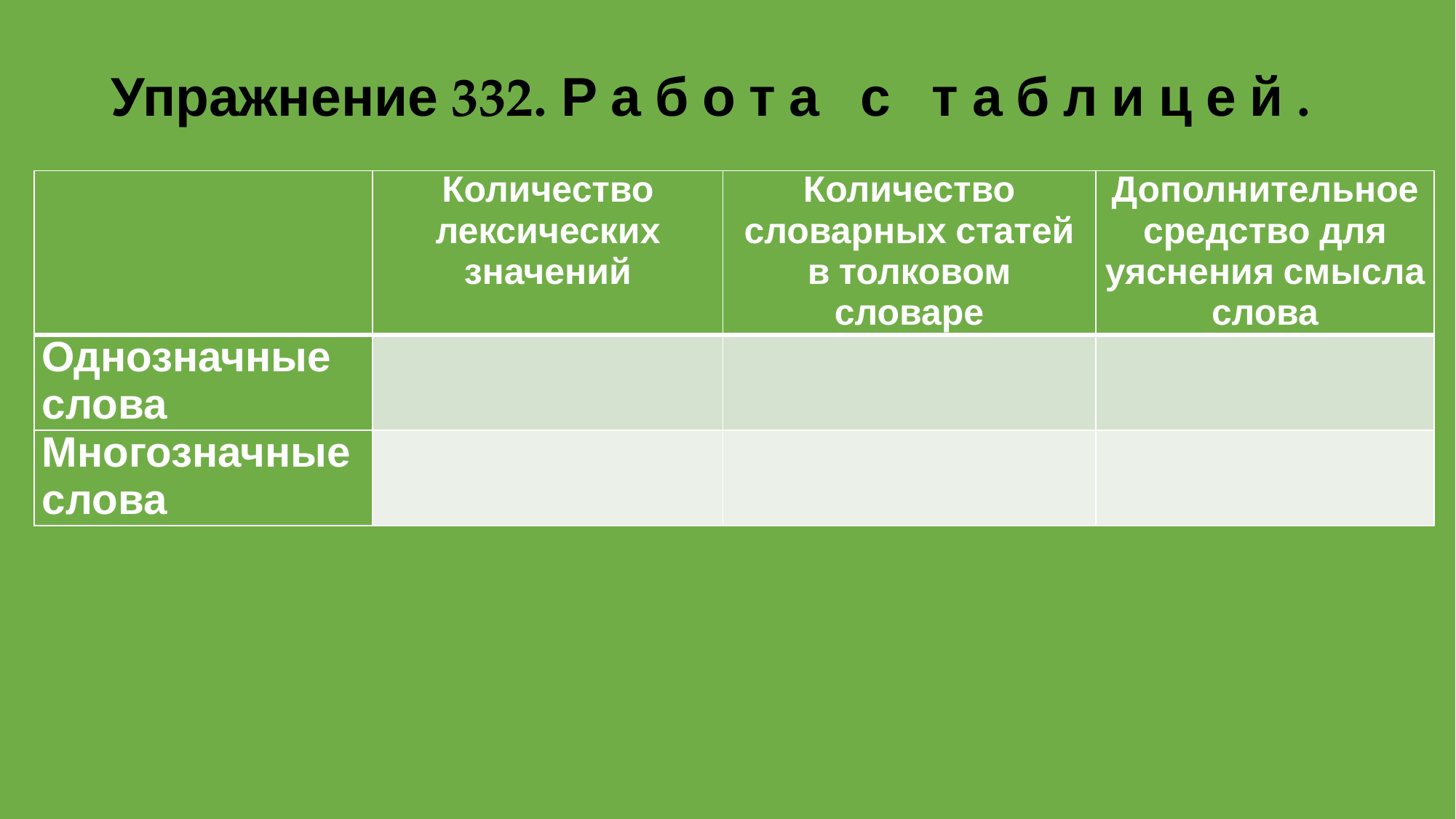

# Упражнение 332. Р а б о т а   с   т а б л и ц е й .
|  | Количество лексических значений | Количество словарных статей в толковом словаре | Дополнительное средство для уяснения смысла слова |
| --- | --- | --- | --- |
| Однозначные слова |  |  |  |
| Многозначные слова |  |  |  |